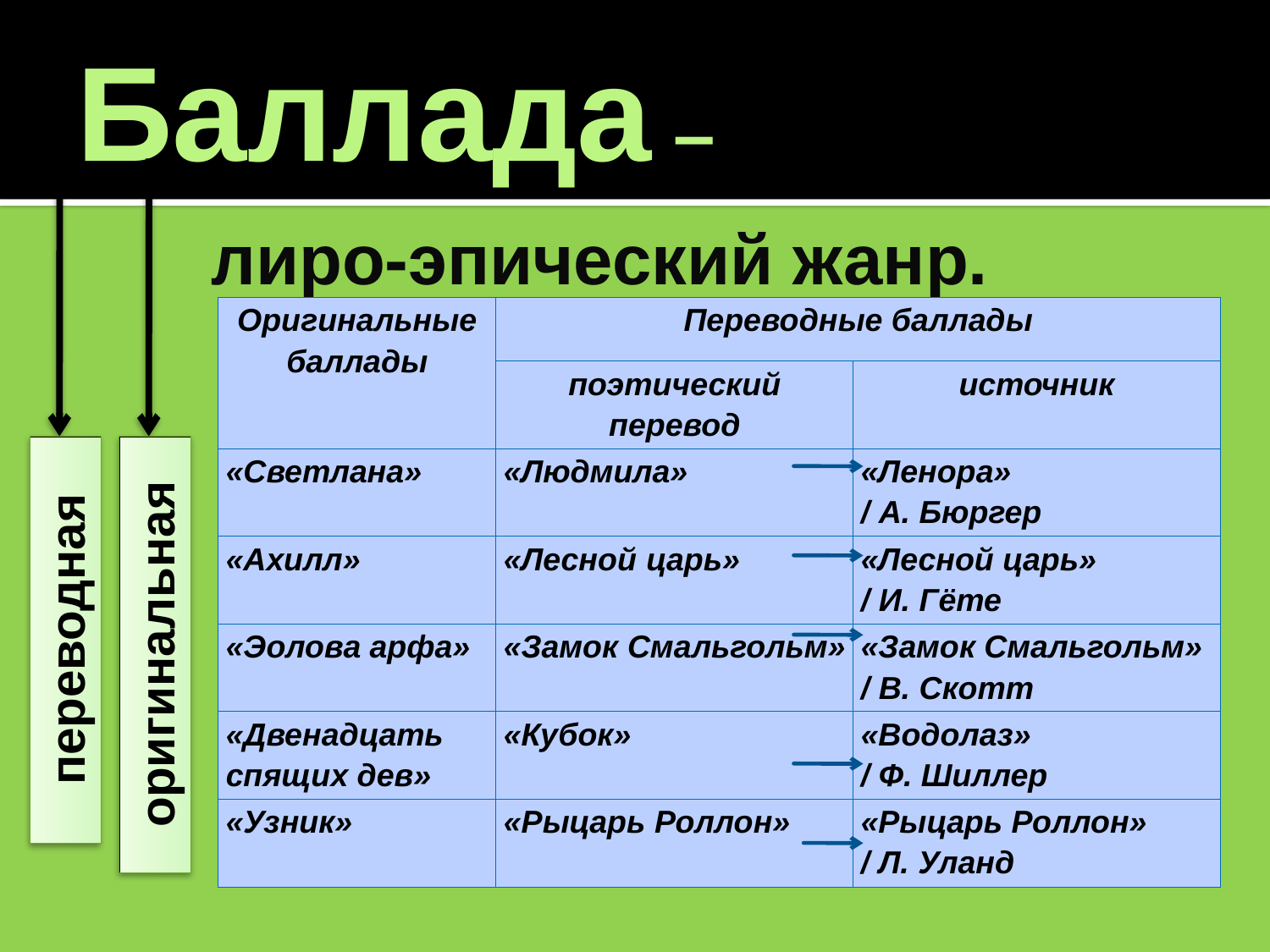

# Баллада –
лиро-эпический жанр.

| Оригинальные баллады | Переводные баллады |  |
| --- | --- | --- |
|  | поэтический перевод | источник |
| «Светлана» | «Людмила» | «Ленора» / А. Бюргер |
| «Ахилл» | «Лесной царь» | «Лесной царь» / И. Гёте |
| «Эолова арфа» | «Замок Смальгольм» | «Замок Смальгольм» / В. Скотт |
| «Двенадцать спящих дев» | «Кубок» | «Водолаз» / Ф. Шиллер |
| «Узник» | «Рыцарь Роллон» | «Рыцарь Роллон» / Л. Уланд |
переводная
оригинальная